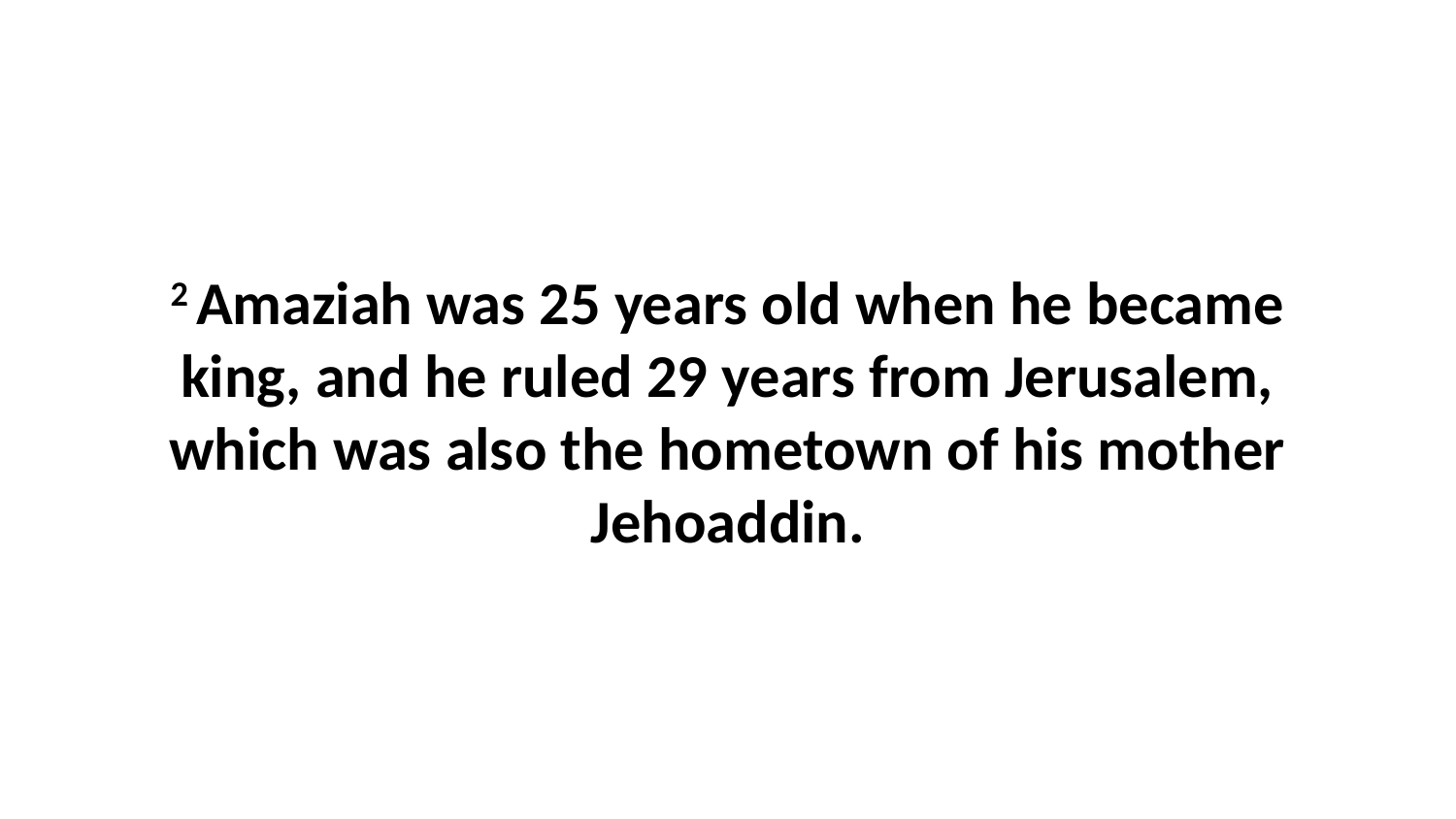

2 Amaziah was 25 years old when he became king, and he ruled 29 years from Jerusalem, which was also the hometown of his mother Jehoaddin.